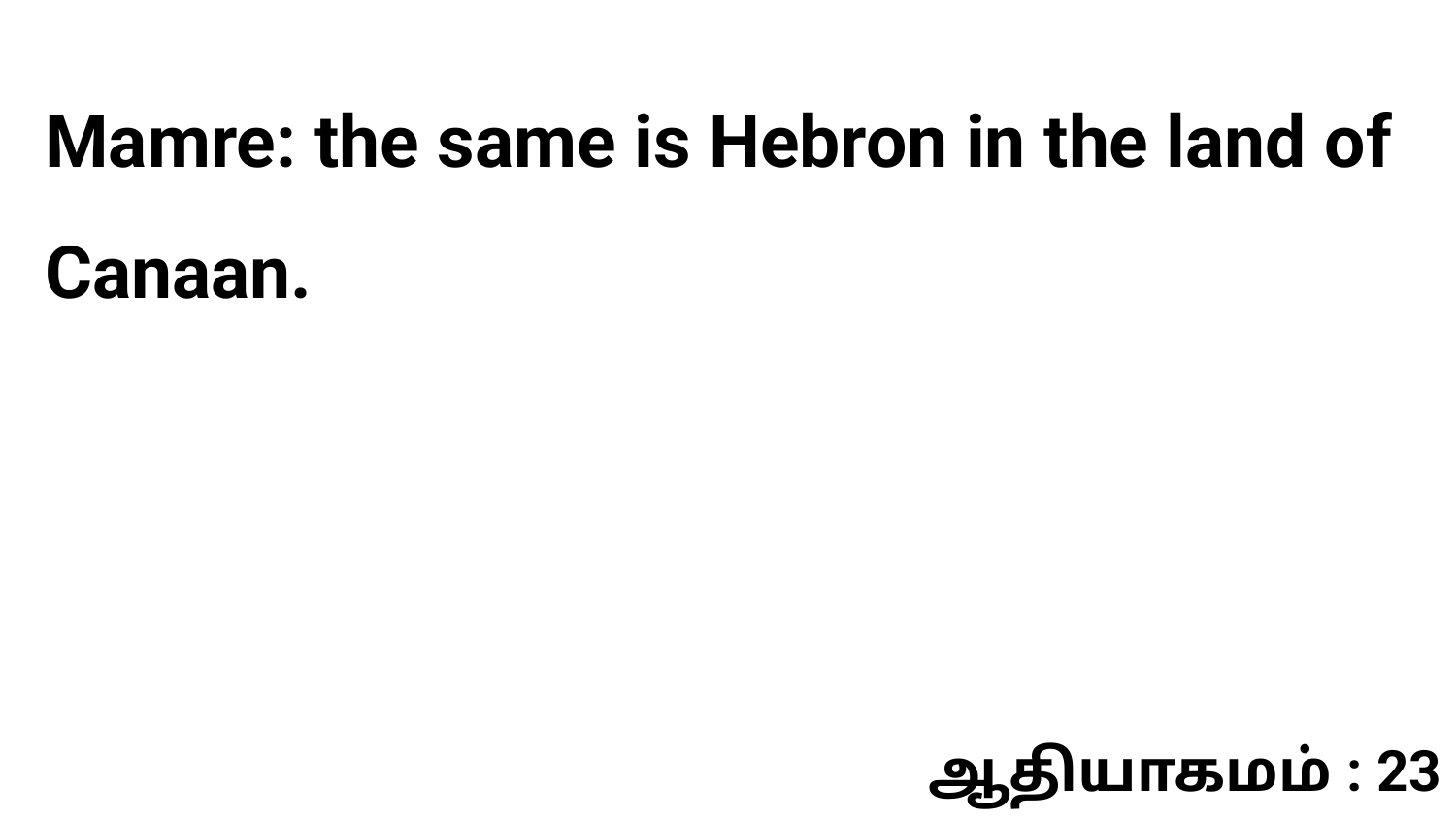

Mamre: the same is Hebron in the land of Canaan.
ஆதியாகமம் : 23